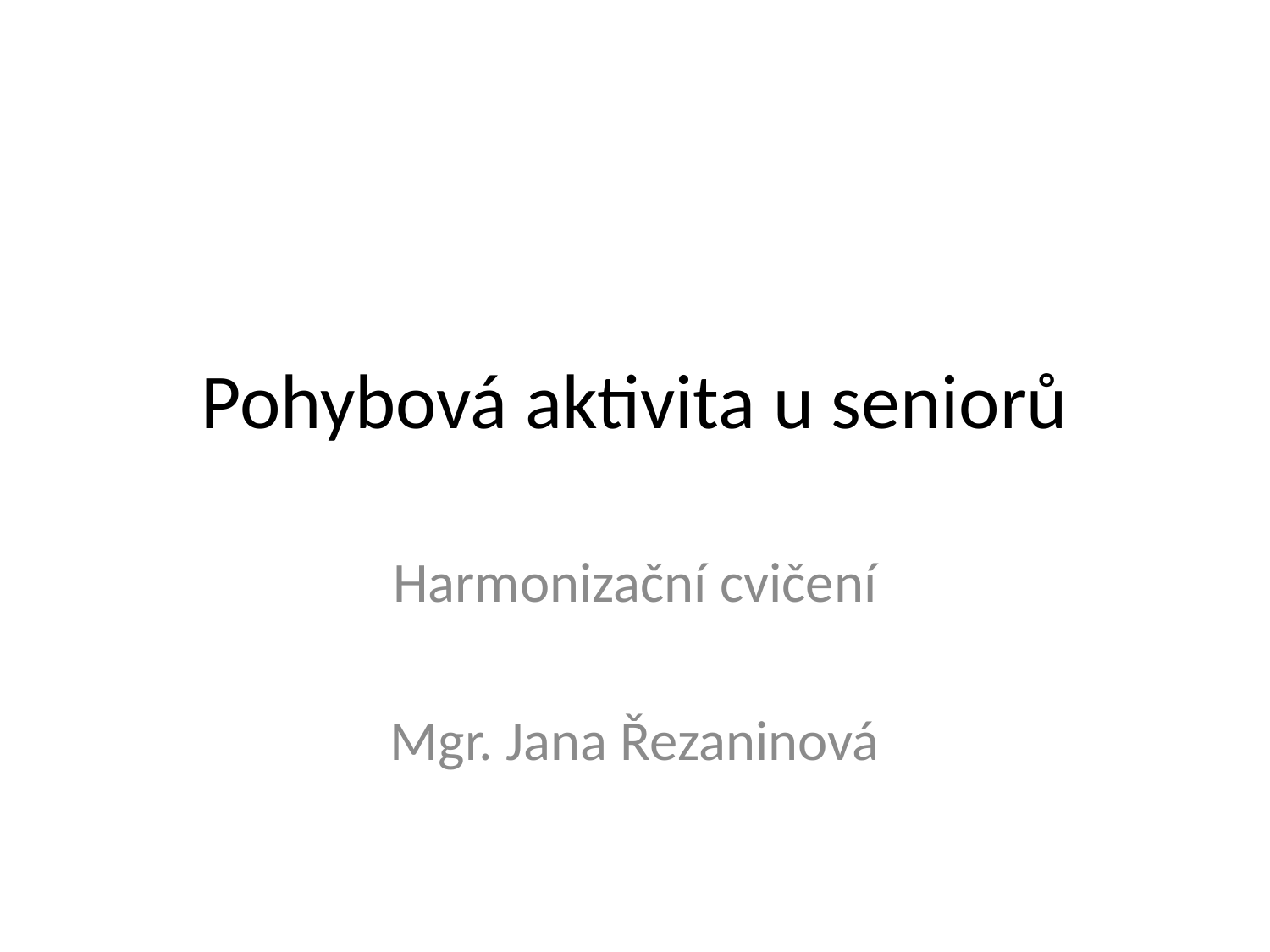

# Pohybová aktivita u seniorů
Harmonizační cvičení

Mgr. Jana Řezaninová